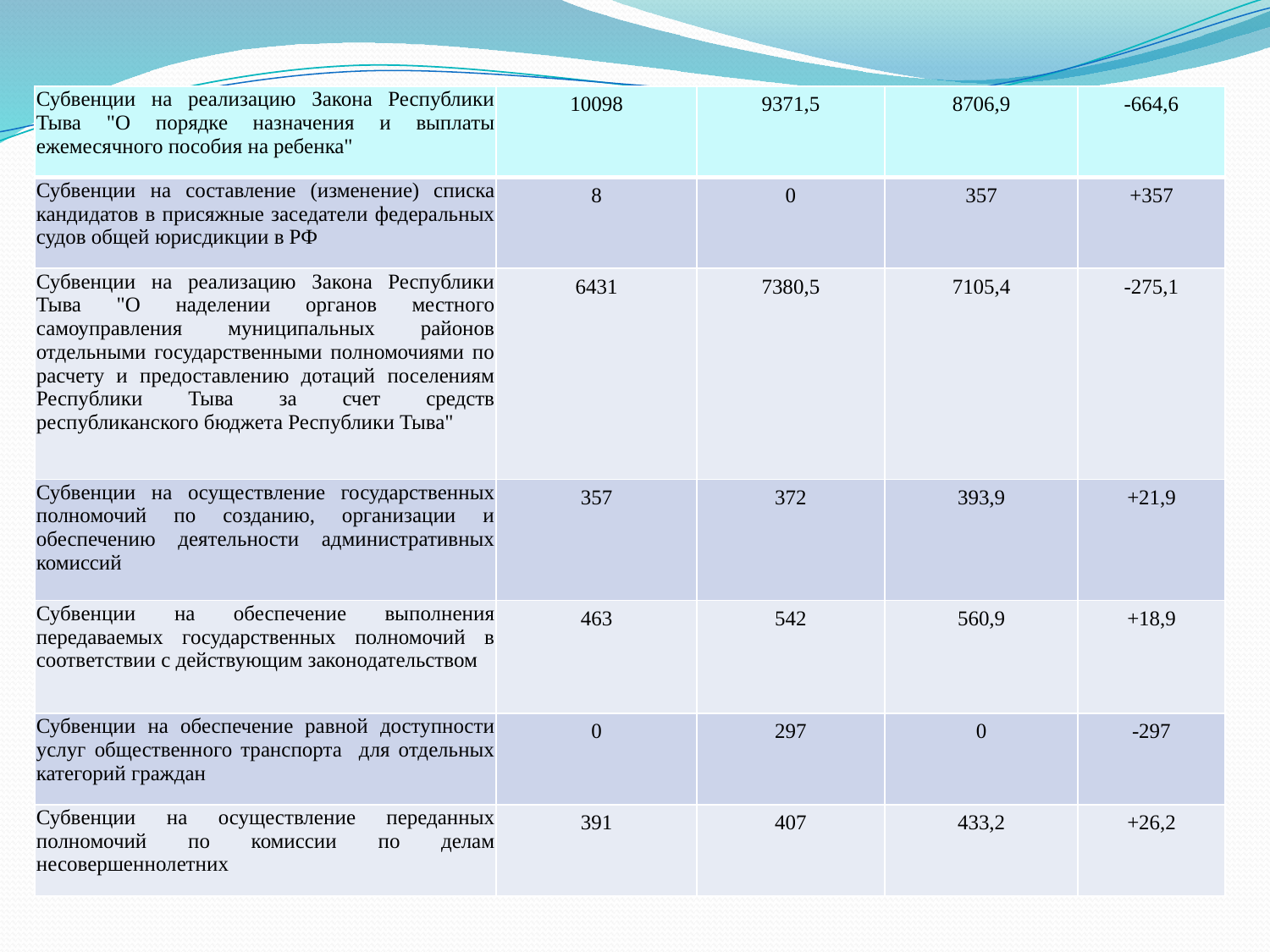

| Субвенции на реализацию Закона Республики Тыва "О порядке назначения и выплаты ежемесячного пособия на ребенка" | 10098 | 9371,5 | 8706,9 | -664,6 |
| --- | --- | --- | --- | --- |
| Субвенции на составление (изменение) списка кандидатов в присяжные заседатели федеральных судов общей юрисдикции в РФ | 8 | 0 | 357 | +357 |
| Субвенции на реализацию Закона Республики Тыва "О наделении органов местного самоуправления муниципальных районов отдельными государственными полномочиями по расчету и предоставлению дотаций поселениям Республики Тыва за счет средств республиканского бюджета Республики Тыва" | 6431 | 7380,5 | 7105,4 | -275,1 |
| Субвенции на осуществление государственных полномочий по созданию, организации и обеспечению деятельности административных комиссий | 357 | 372 | 393,9 | +21,9 |
| Субвенции на обеспечение выполнения передаваемых государственных полномочий в соответствии с действующим законодательством | 463 | 542 | 560,9 | +18,9 |
| Субвенции на обеспечение равной доступности услуг общественного транспорта для отдельных категорий граждан | 0 | 297 | 0 | -297 |
| Субвенции на осуществление переданных полномочий по комиссии по делам несовершеннолетних | 391 | 407 | 433,2 | +26,2 |